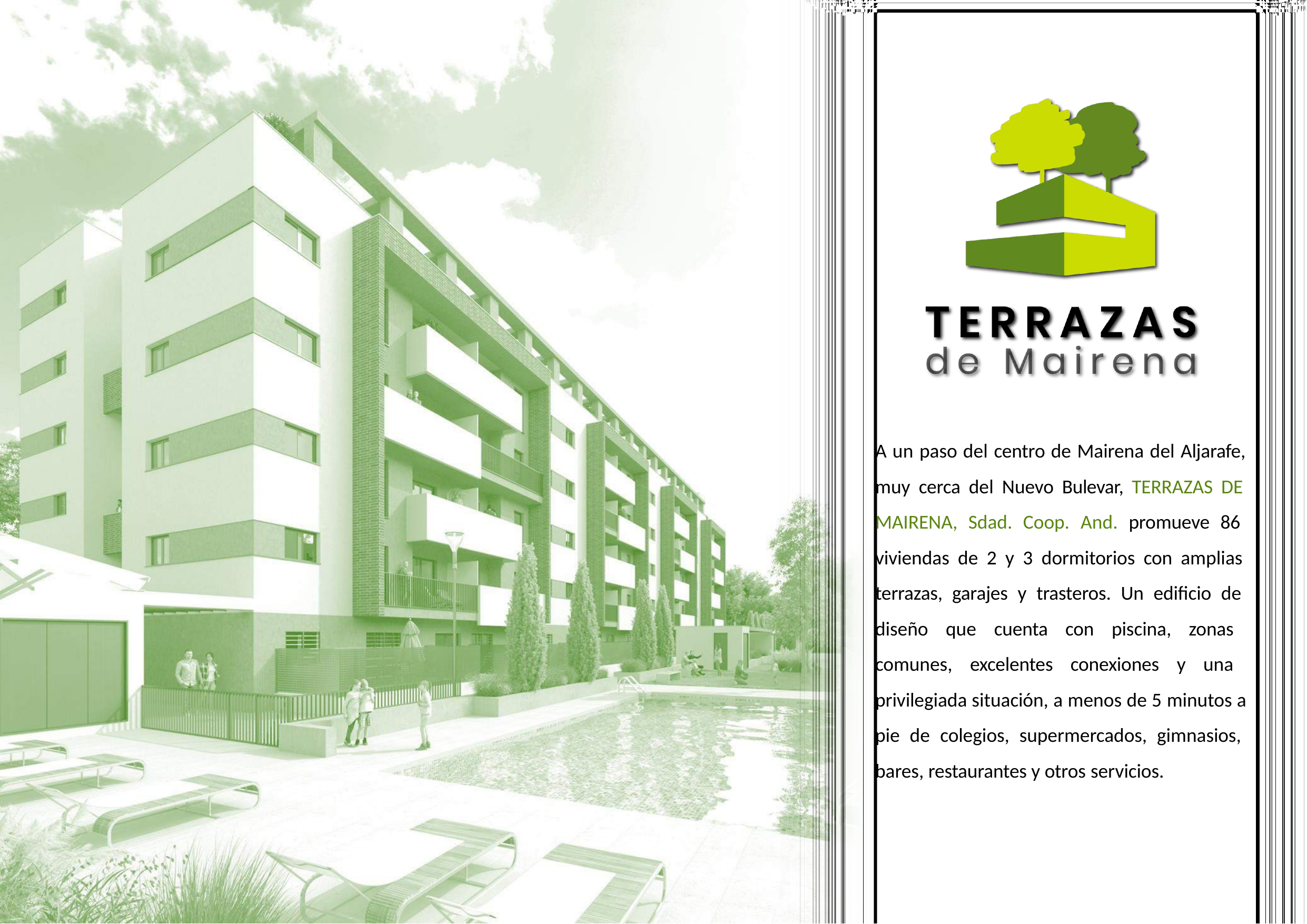

A un paso del centro de Mairena del Aljarafe,  muy cerca del Nuevo Bulevar, TERRAZAS DE  MAIRENA, Sdad. Coop. And. promueve 86  viviendas de 2 y 3 dormitorios con amplias  terrazas, garajes y trasteros. Un edificio de  diseño que cuenta con piscina, zonas  comunes, excelentes conexiones y una  privilegiada situación, a menos de 5 minutos a  pie de colegios, supermercados, gimnasios,  bares, restaurantes y otros servicios.